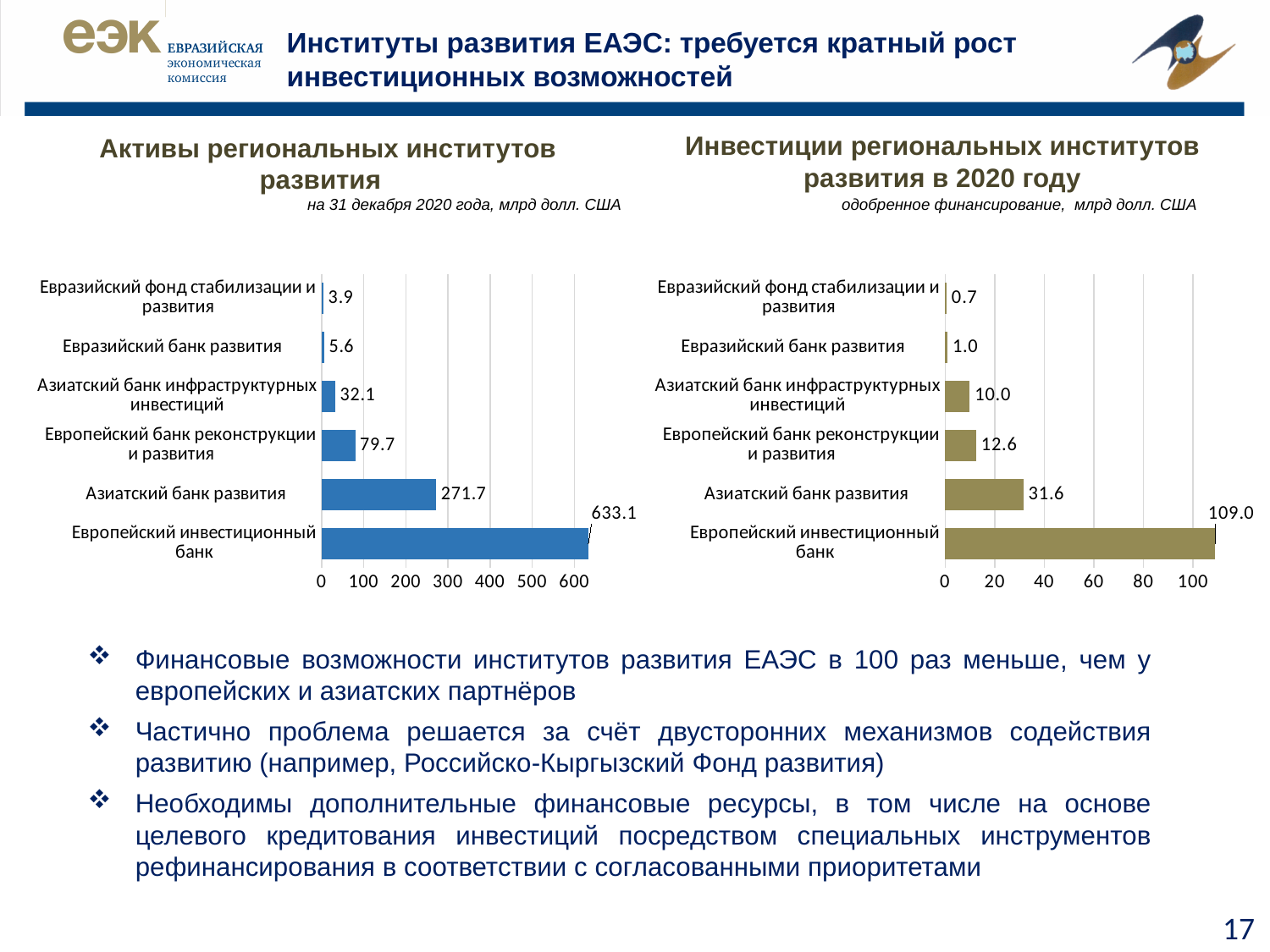

# Институты развития ЕАЭС: требуется кратный рост инвестиционных возможностей
Инвестиции региональных институтов развития в 2020 году
одобренное финансирование,  млрд долл. США
Активы региональных институтов развития
на 31 декабря 2020 года, млрд долл. США

### Chart

| Category |  |
|---|---|
| Европейский инвестиционный банк | 633.1111802000001 |
| Азиатский банк развития         | 271.741 |
| Европейский банк реконструкции и развития      | 79.6935784 |
| Азиатский банк инфраструктурных инвестиций | 32.08158 |
| Евразийский банк развития          | 5.599675 |
| Евразийский фонд стабилизации и развития | 3.91934 |

### Chart

| Category |  |
|---|---|
| Европейский инвестиционный банк | 108.97159100000002 |
| Азиатский банк развития         | 31.6 |
| Европейский банк реконструкции и развития      | 12.564200000000001 |
| Азиатский банк инфраструктурных инвестиций | 9.98 |
| Евразийский банк развития          | 1.041 |
| Евразийский фонд стабилизации и развития | 0.65 |
Финансовые возможности институтов развития ЕАЭС в 100 раз меньше, чем у европейских и азиатских партнёров
Частично проблема решается за счёт двусторонних механизмов содействия развитию (например, Российско-Кыргызский Фонд развития)
Необходимы дополнительные финансовые ресурсы, в том числе на основе целевого кредитования инвестиций посредством специальных инструментов рефинансирования в соответствии с согласованными приоритетами
17